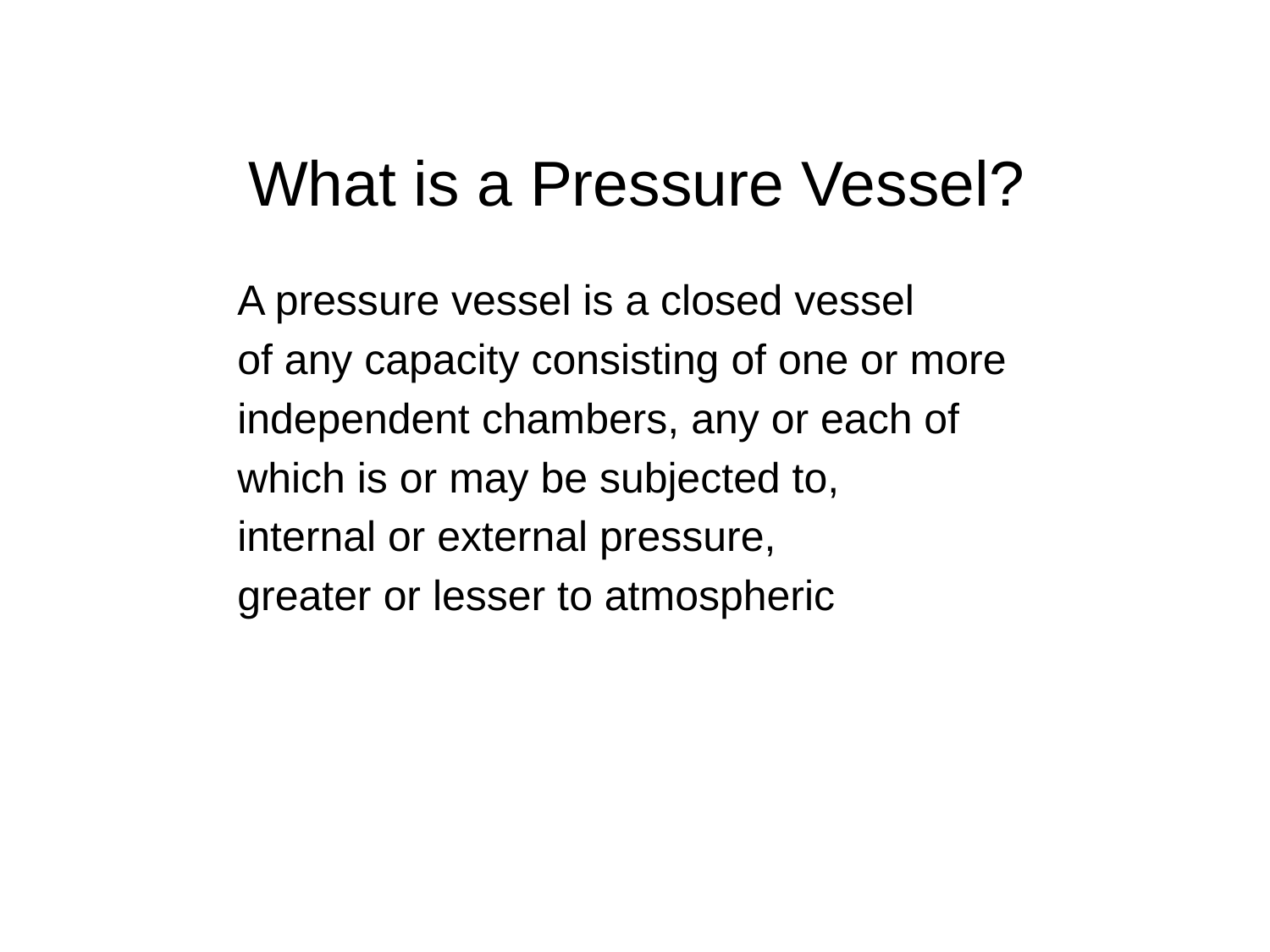

What is a Pressure Vessel?
A pressure vessel is a closed vessel
of any capacity consisting of one or more
independent chambers, any or each of
which is or may be subjected to,
internal or external pressure,
greater or lesser to atmospheric